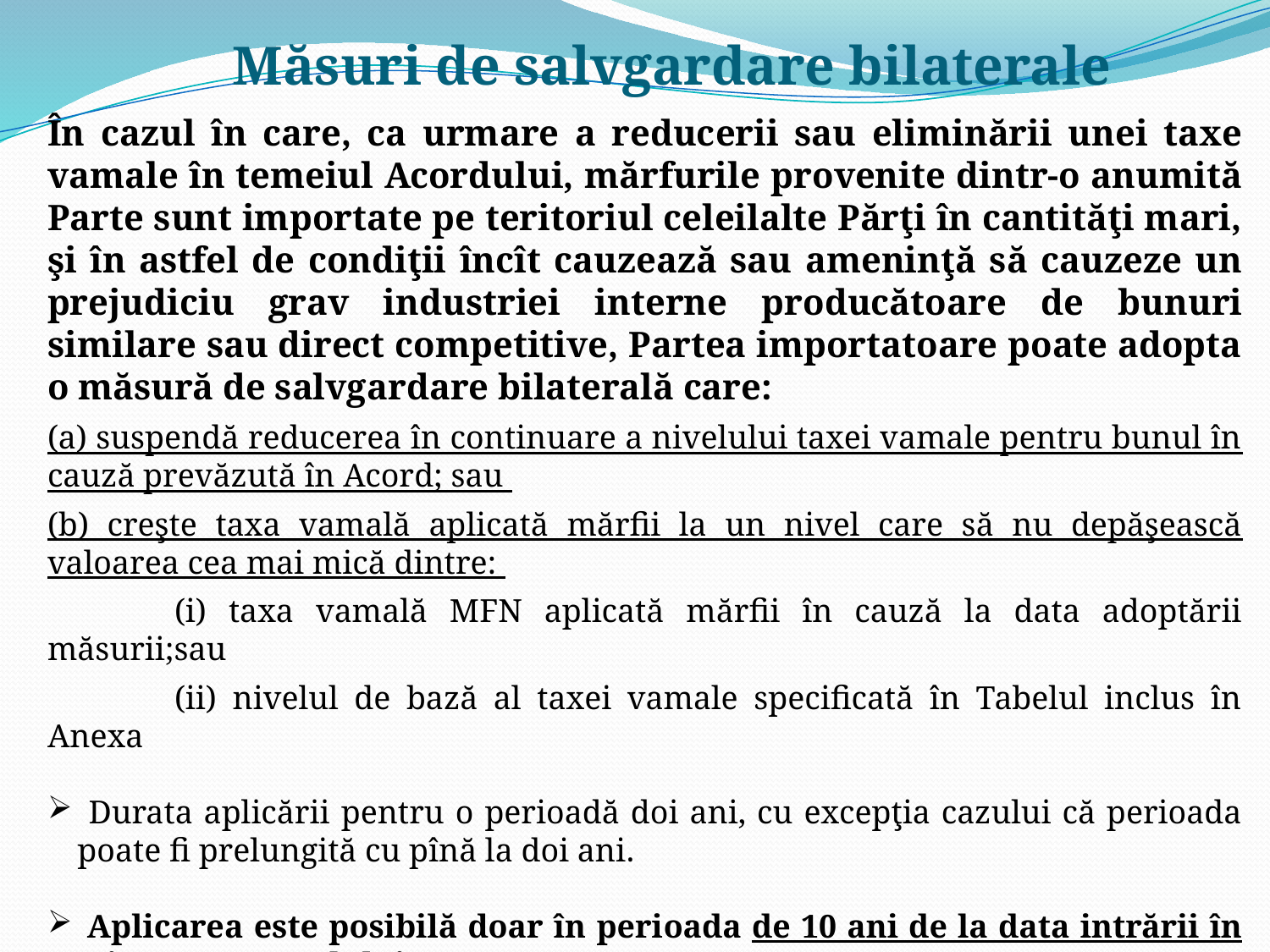

Măsuri de salvgardare bilaterale
În cazul în care, ca urmare a reducerii sau eliminării unei taxe vamale în temeiul Acordului, mărfurile provenite dintr-o anumită Parte sunt importate pe teritoriul celeilalte Părţi în cantităţi mari, şi în astfel de condiţii încît cauzează sau ameninţă să cauzeze un prejudiciu grav industriei interne producătoare de bunuri similare sau direct competitive, Partea importatoare poate adopta o măsură de salvgardare bilaterală care:
(a) suspendă reducerea în continuare a nivelului taxei vamale pentru bunul în cauză prevăzută în Acord; sau
(b) creşte taxa vamală aplicată mărfii la un nivel care să nu depăşească valoarea cea mai mică dintre:
	(i) taxa vamală MFN aplicată mărfii în cauză la data adoptării măsurii;sau
	(ii) nivelul de bază al taxei vamale specificată în Tabelul inclus în Anexa

 Durata aplicării pentru o perioadă doi ani, cu excepţia cazului că perioada poate fi prelungită cu pînă la doi ani.

Aplicarea este posibilă doar în perioada de 10 ani de la data intrării în vigoare a Acordului.